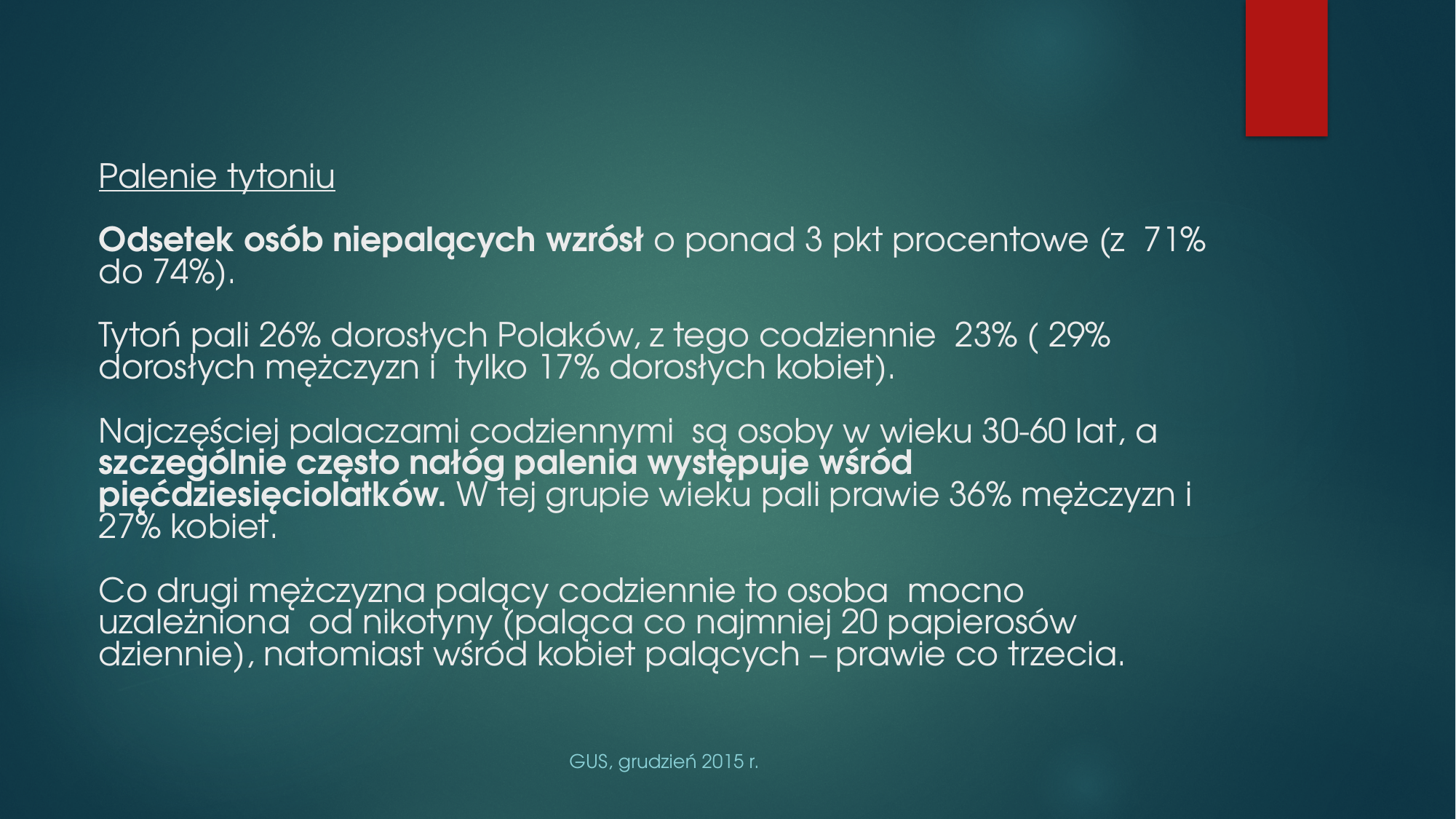

# Palenie tytoniu Odsetek osób niepalących wzrósł o ponad 3 pkt procentowe (z  71% do 74%). Tytoń pali 26% dorosłych Polaków, z tego codziennie  23% ( 29% dorosłych mężczyzn i  tylko 17% dorosłych kobiet). Najczęściej palaczami codziennymi  są osoby w wieku 30-60 lat, a szczególnie często nałóg palenia występuje wśród pięćdziesięciolatków. W tej grupie wieku pali prawie 36% mężczyzn i 27% kobiet. Co drugi mężczyzna palący codziennie to osoba  mocno uzależniona  od nikotyny (paląca co najmniej 20 papierosów dziennie), natomiast wśród kobiet palących – prawie co trzecia.

GUS, grudzień 2015 r.